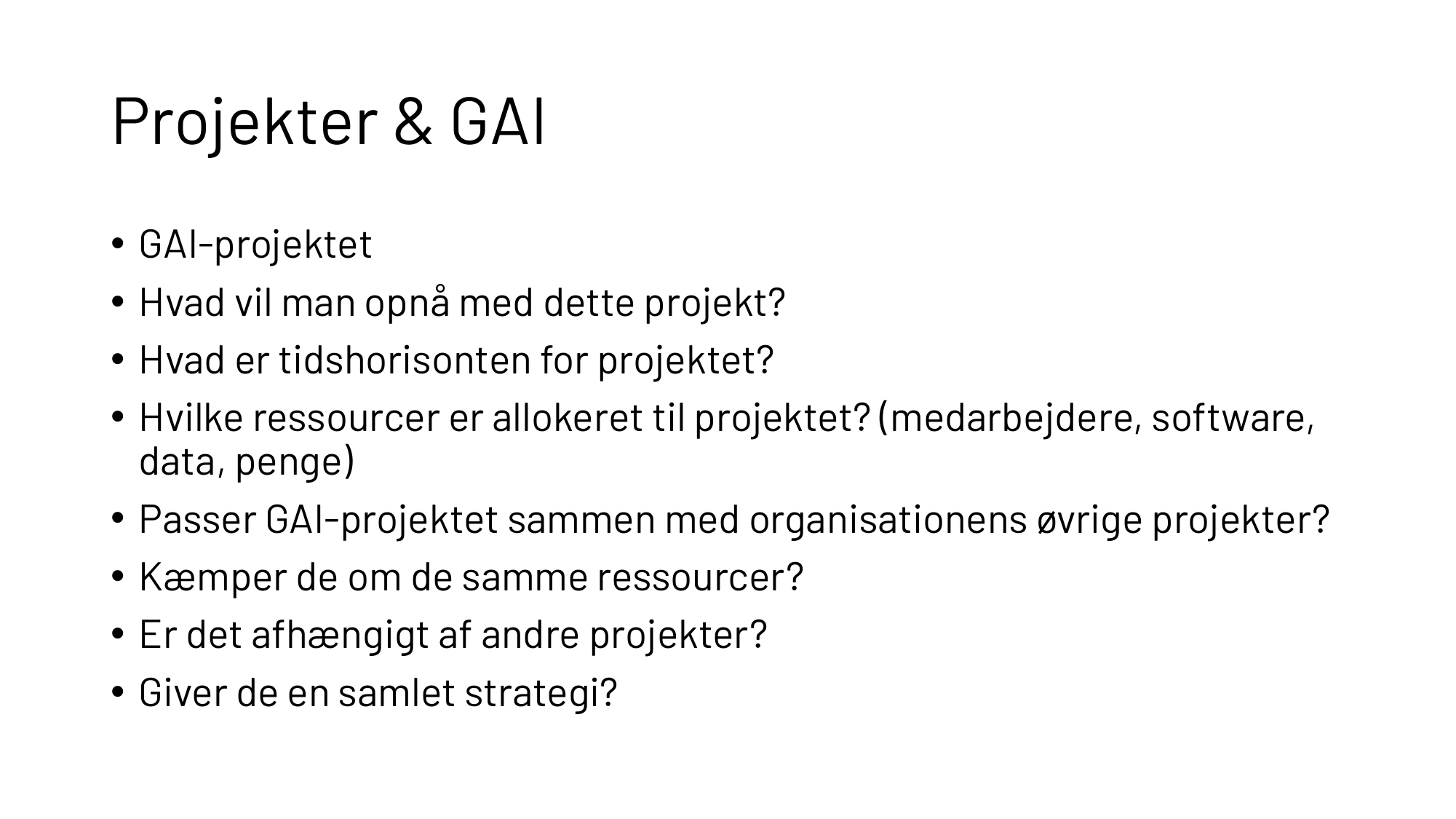

# Projekter & GAI
GAI-projektet
Hvad vil man opnå med dette projekt?
Hvad er tidshorisonten for projektet?
Hvilke ressourcer er allokeret til projektet? (medarbejdere, software, data, penge)
Passer GAI-projektet sammen med organisationens øvrige projekter?
Kæmper de om de samme ressourcer?
Er det afhængigt af andre projekter?
Giver de en samlet strategi?